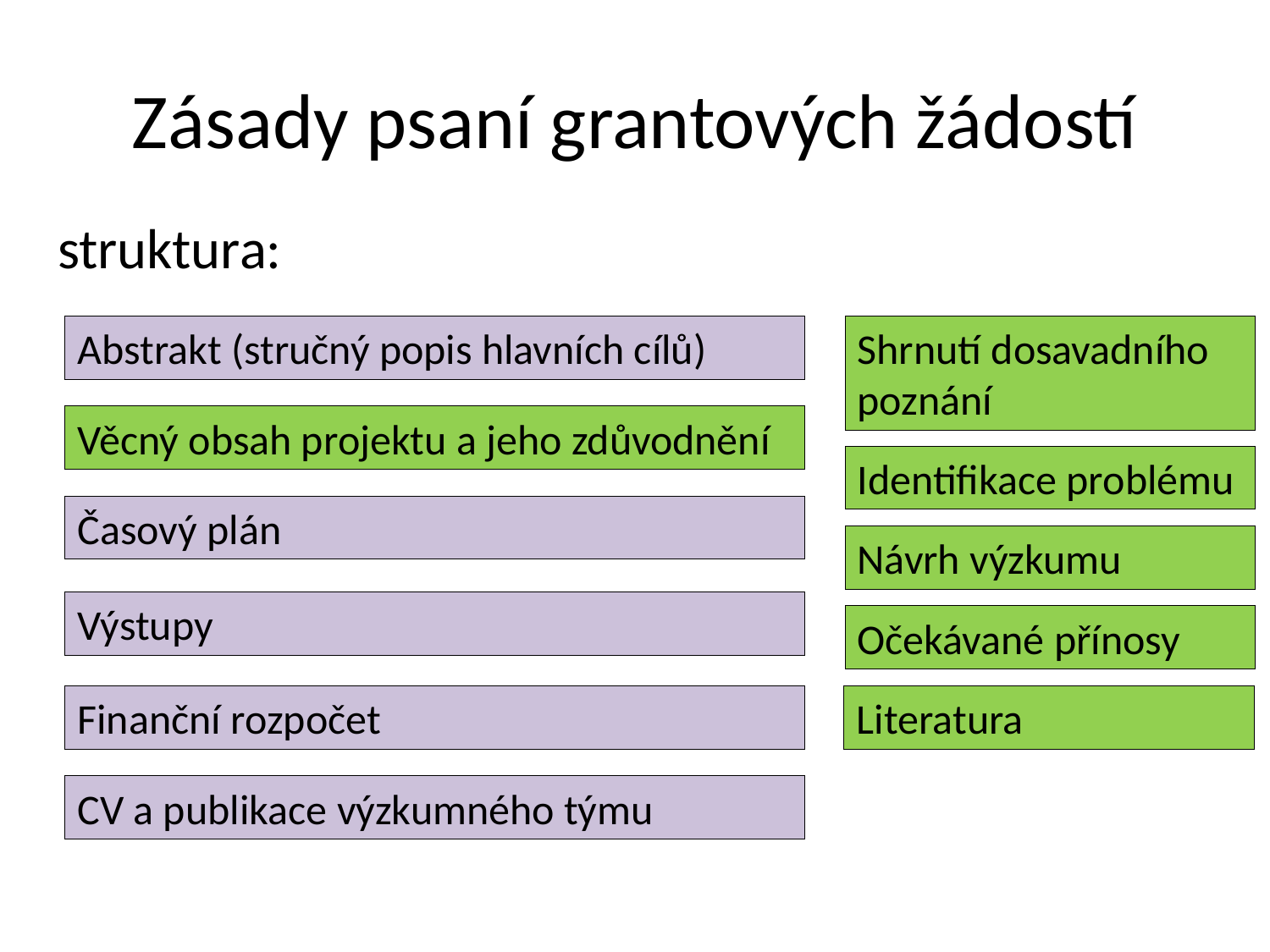

# Zásady psaní grantových žádostí
struktura:
Abstrakt (stručný popis hlavních cílů)
Shrnutí dosavadního poznání
Věcný obsah projektu a jeho zdůvodnění
Identifikace problému
Časový plán
Návrh výzkumu
Výstupy
Očekávané přínosy
Finanční rozpočet
Literatura
CV a publikace výzkumného týmu